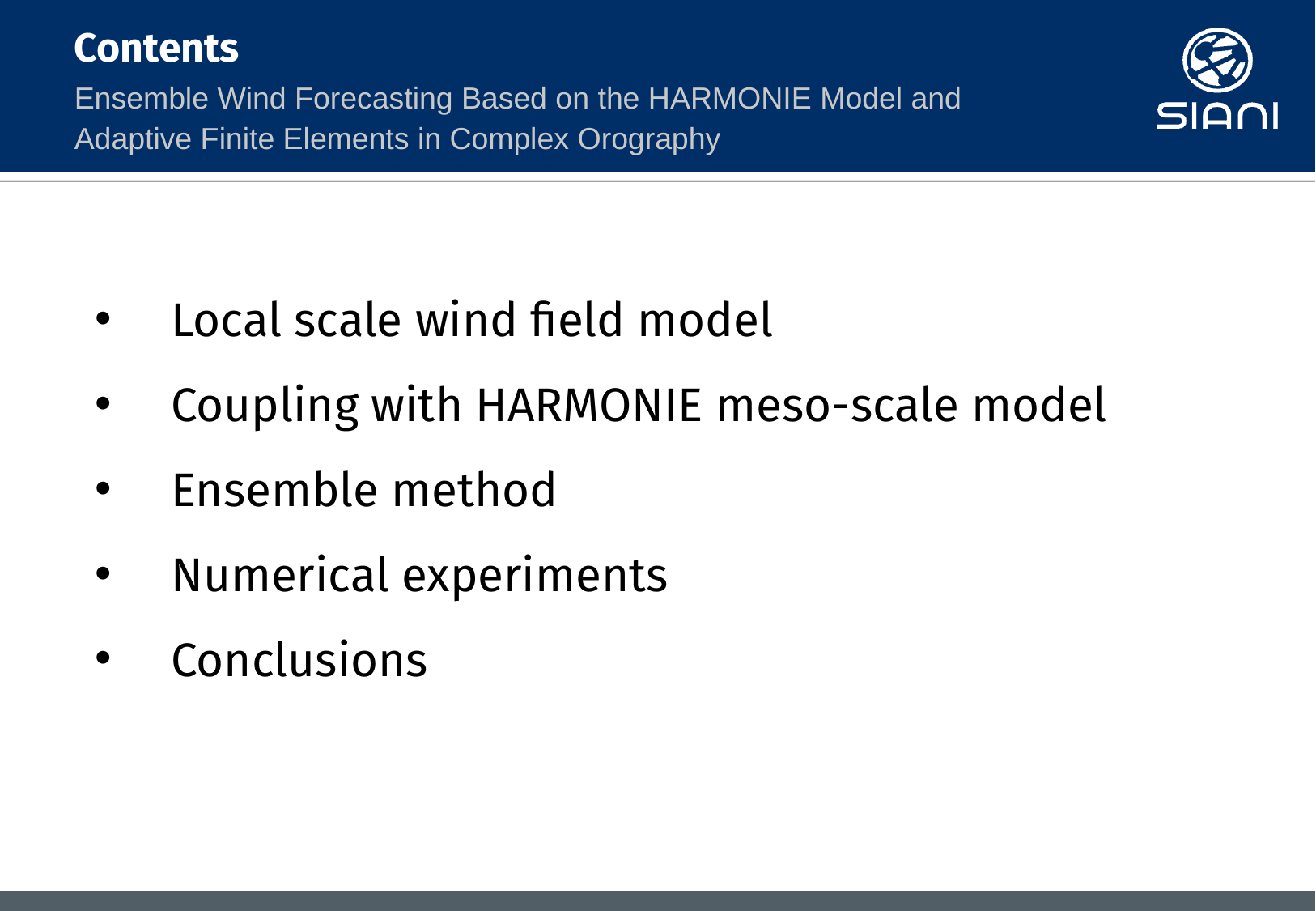

# Contents
Ensemble Wind Forecasting Based on the HARMONIE Model and
Adaptive Finite Elements in Complex Orography
Local scale wind field model
Coupling with HARMONIE meso-scale model
Ensemble method
Numerical experiments
Conclusions